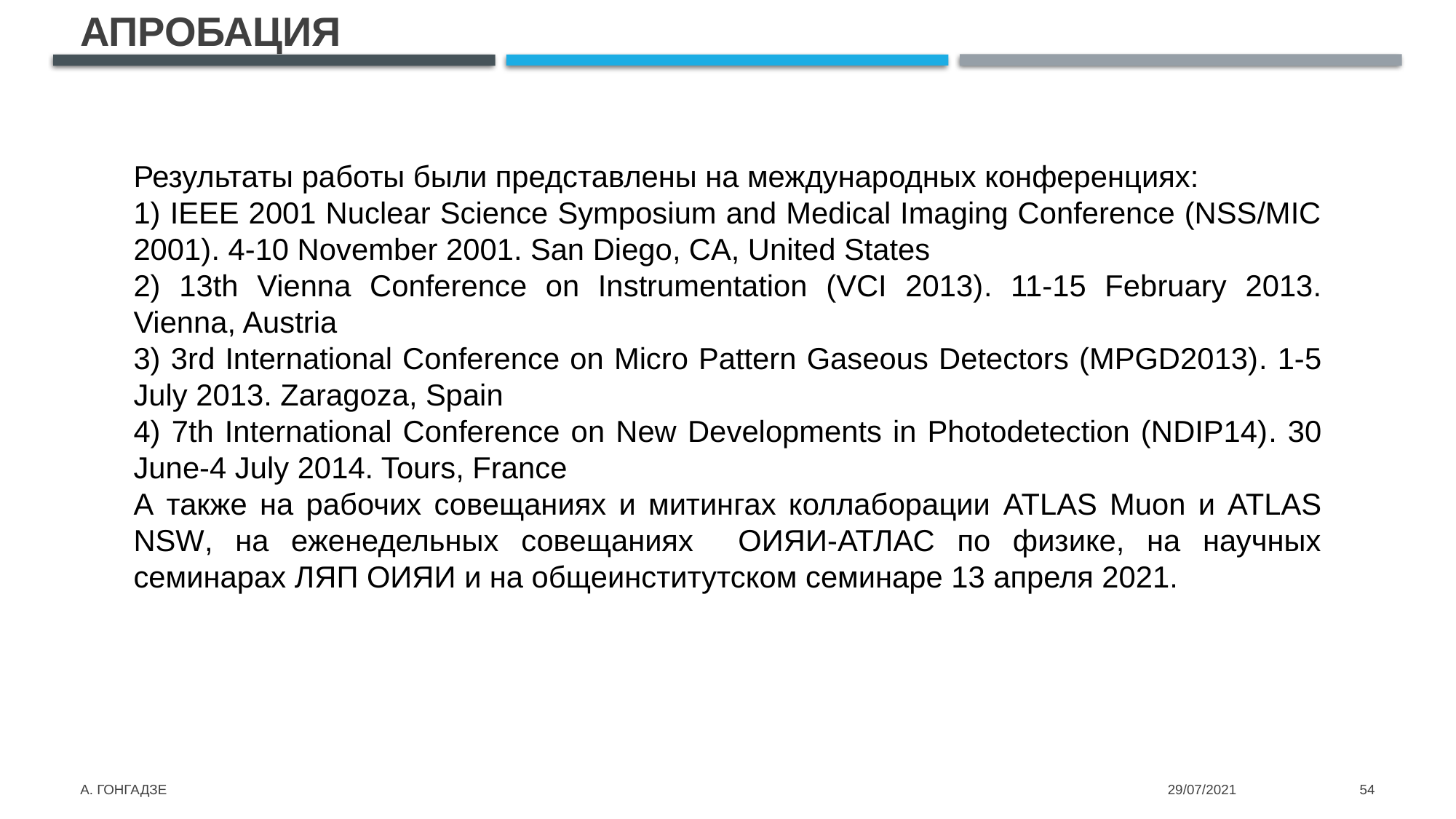

# Апробация
Результаты работы были представлены на международных конференциях:
1) IEEE 2001 Nuclear Science Symposium and Medical Imaging Conference (NSS/MIC 2001). 4-10 November 2001. San Diego, CA, United States
2) 13th Vienna Conference on Instrumentation (VCI 2013). 11-15 February 2013. Vienna, Austria
3) 3rd International Conference on Micro Pattern Gaseous Detectors (MPGD2013). 1-5 July 2013. Zaragoza, Spain
4) 7th International Conference on New Developments in Photodetection (NDIP14). 30 June-4 July 2014. Tours, France
А также на рабочих совещаниях и митингах коллаборации ATLAS Muon и ATLAS NSW, на еженедельных совещаниях  ОИЯИ-АТЛАС по физике, на научных семинарах ЛЯП ОИЯИ и на общеинститутском семинаре 13 апреля 2021.

А. Гонгадзе
29/07/2021
54